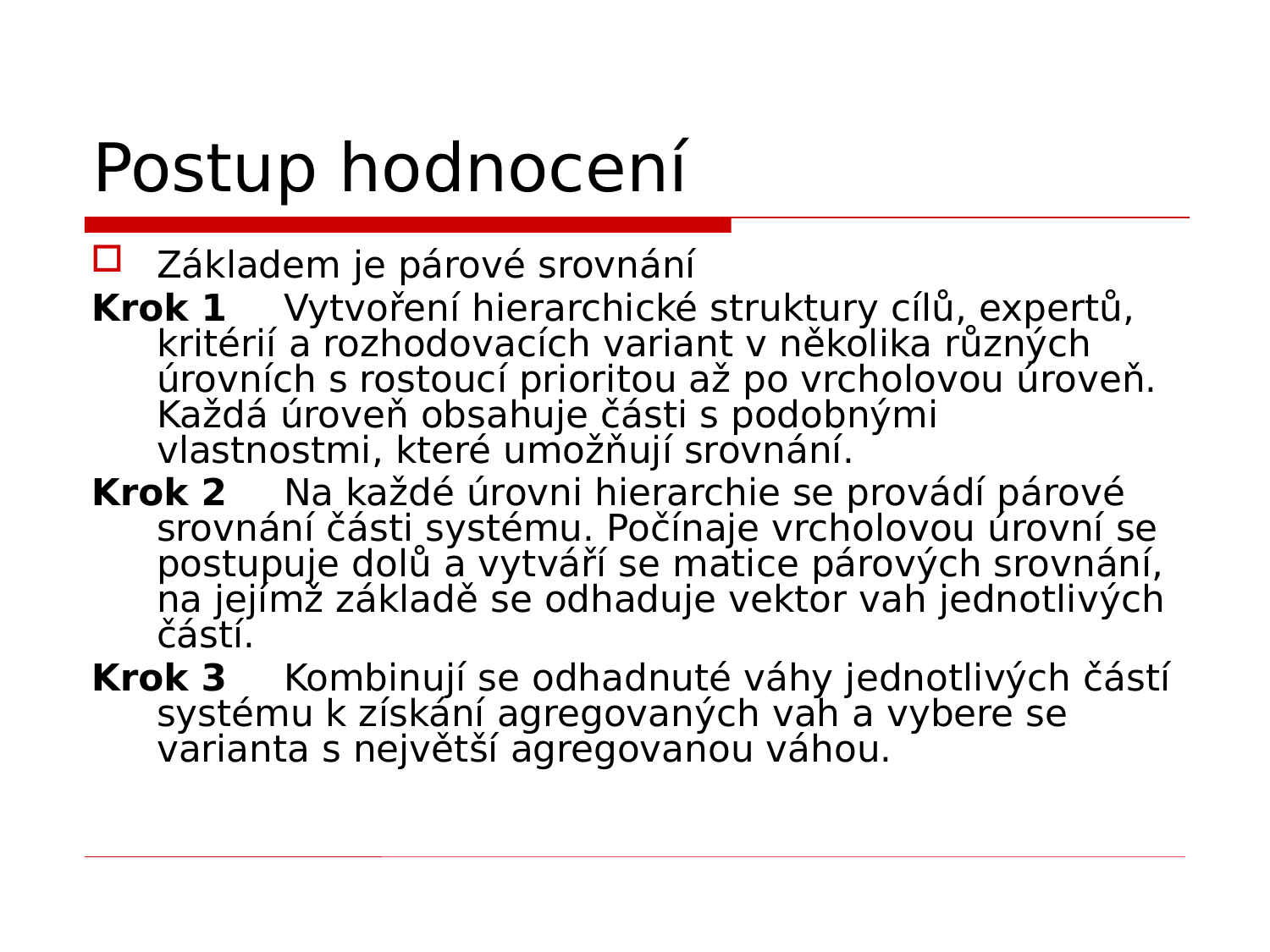

# Postup hodnocení
Základem je párové srovnání
Krok 1 	Vytvoření hierarchické struktury cílů, expertů, kritérií a rozhodovacích variant v několika různých úrovních s rostoucí prioritou až po vrcholovou úroveň. Každá úroveň obsahuje části s podobnými vlastnostmi, které umožňují srovnání.
Krok 2 	Na každé úrovni hierarchie se provádí párové srovnání části systému. Počínaje vrcholovou úrovní se postupuje dolů a vytváří se matice párových srovnání, na jejímž základě se odhaduje vektor vah jednotlivých částí.
Krok 3 	Kombinují se odhadnuté váhy jednotlivých částí systému k získání agregovaných vah a vybere se varianta s největší agregovanou váhou.